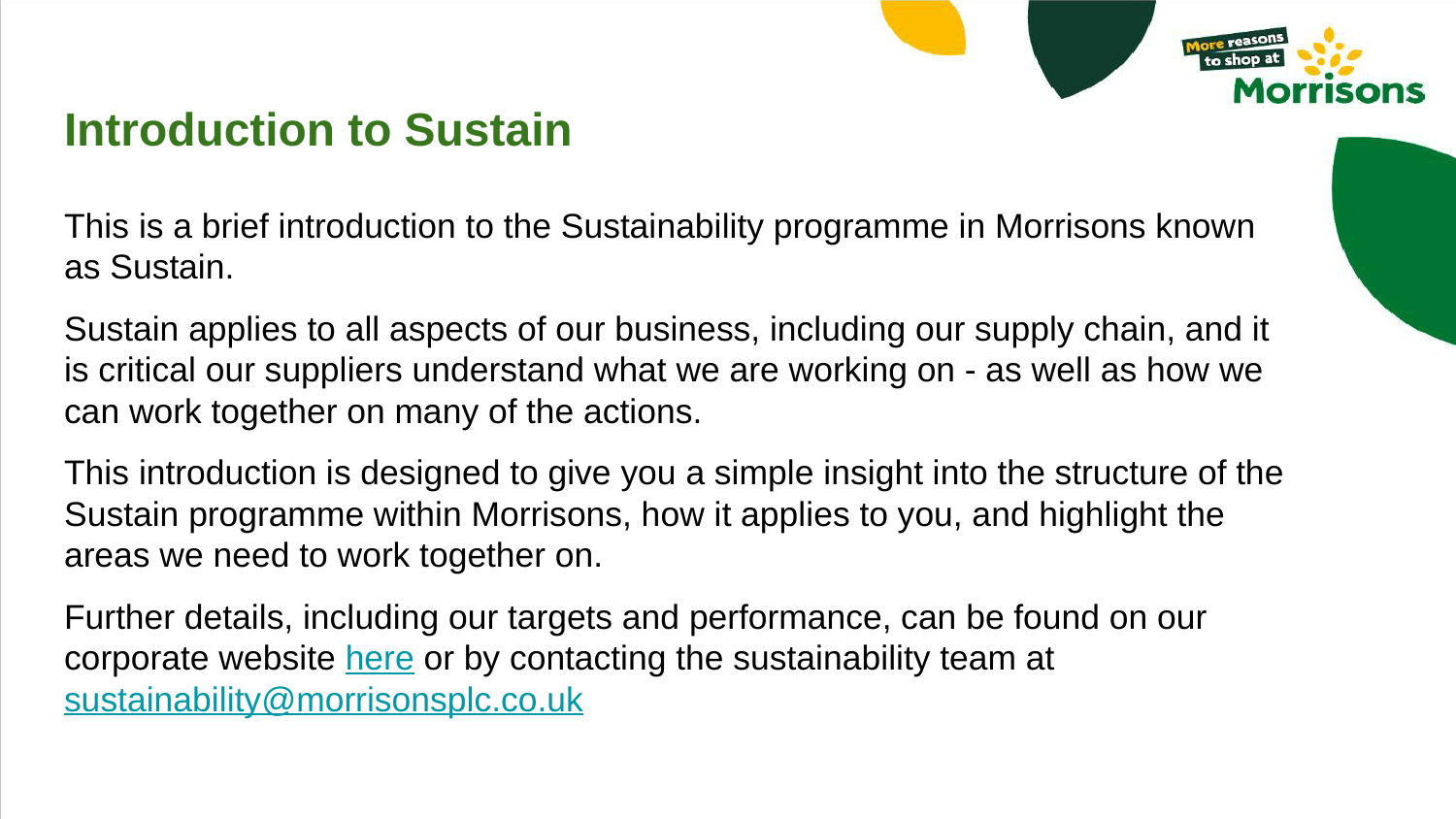

Introduction to Sustain
This is a brief introduction to the Sustainability programme in Morrisons known as Sustain.
Sustain applies to all aspects of our business, including our supply chain, and it is critical our suppliers understand what we are working on - as well as how we can work together on many of the actions.
This introduction is designed to give you a simple insight into the structure of the Sustain programme within Morrisons, how it applies to you, and highlight the areas we need to work together on.
Further details, including our targets and performance, can be found on our corporate website here or by contacting the sustainability team at sustainability@morrisonsplc.co.uk